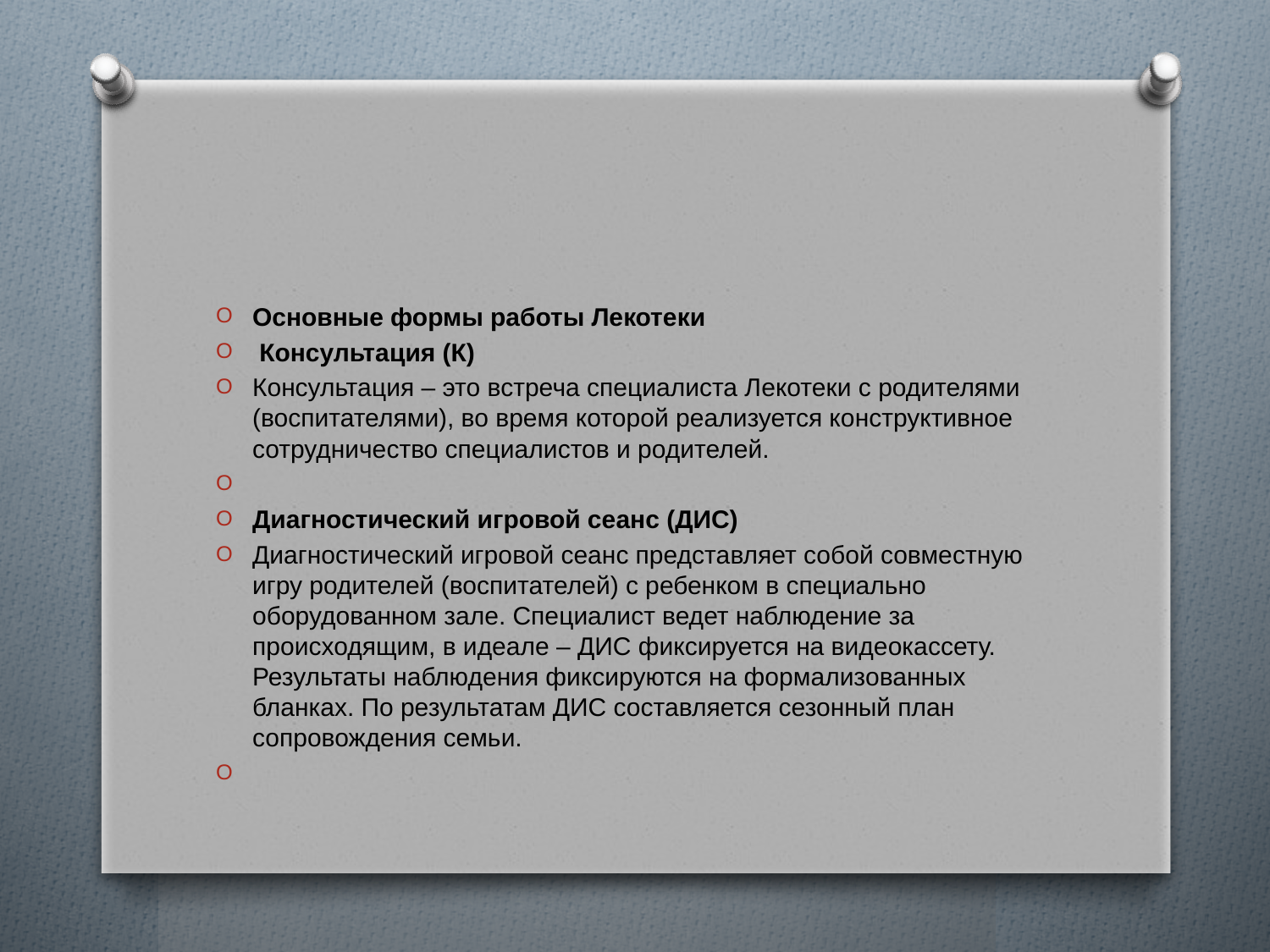

#
Основные формы работы Лекотеки
 Консультация (К)
Консультация – это встреча специалиста Лекотеки с родителями (воспитателями), во время которой реализуется конструктивное сотрудничество специалистов и родителей.

Диагностический игровой сеанс (ДИС)
Диагностический игровой сеанс представляет собой совместную игру родителей (воспитателей) с ребенком в специально оборудованном зале. Специалист ведет наблюдение за происходящим, в идеале – ДИС фиксируется на видеокассету. Результаты наблюдения фиксируются на формализованных бланках. По результатам ДИС составляется сезонный план сопровождения семьи.